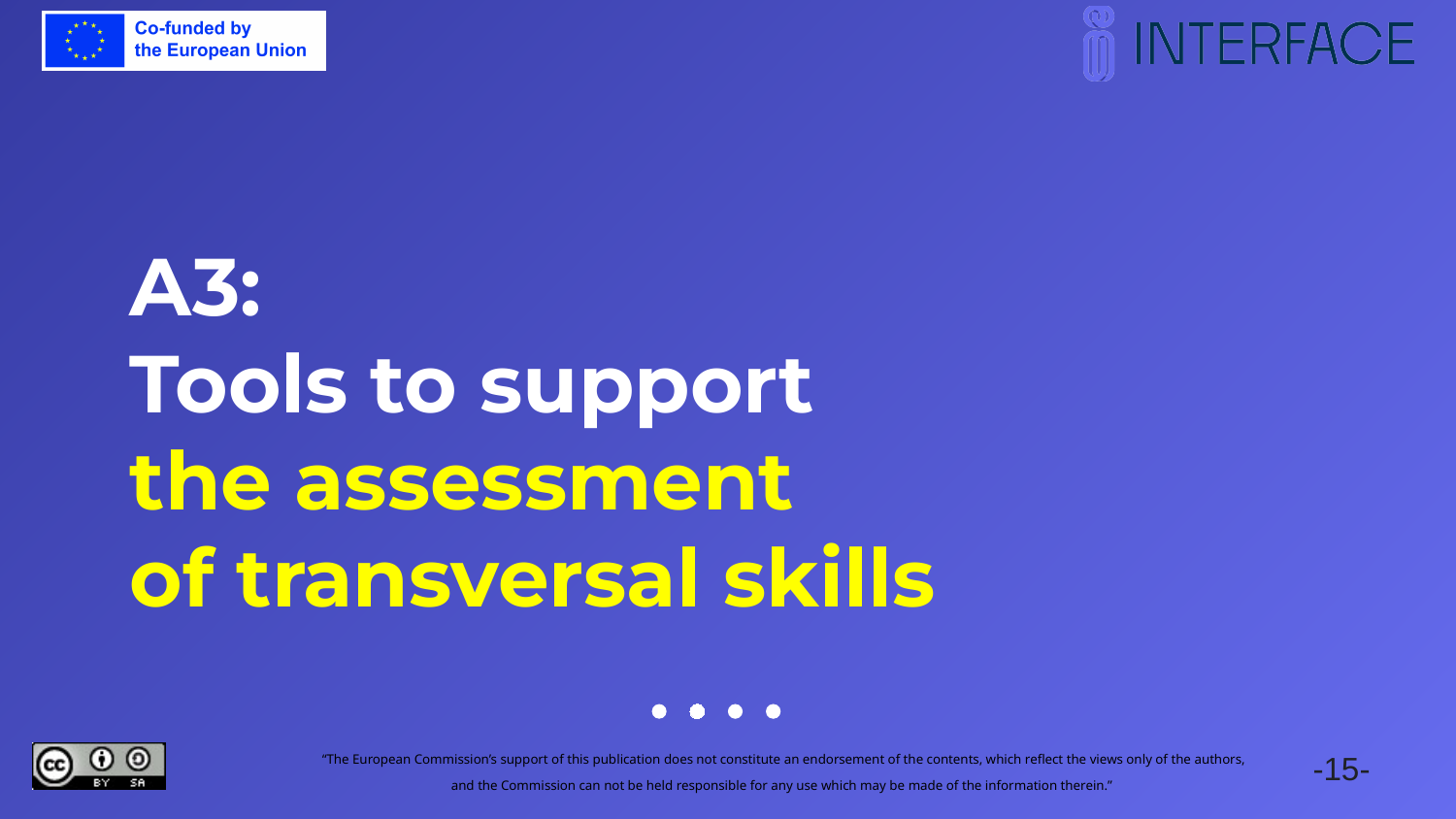

# A3: Tools to support the assessment of transversal skills